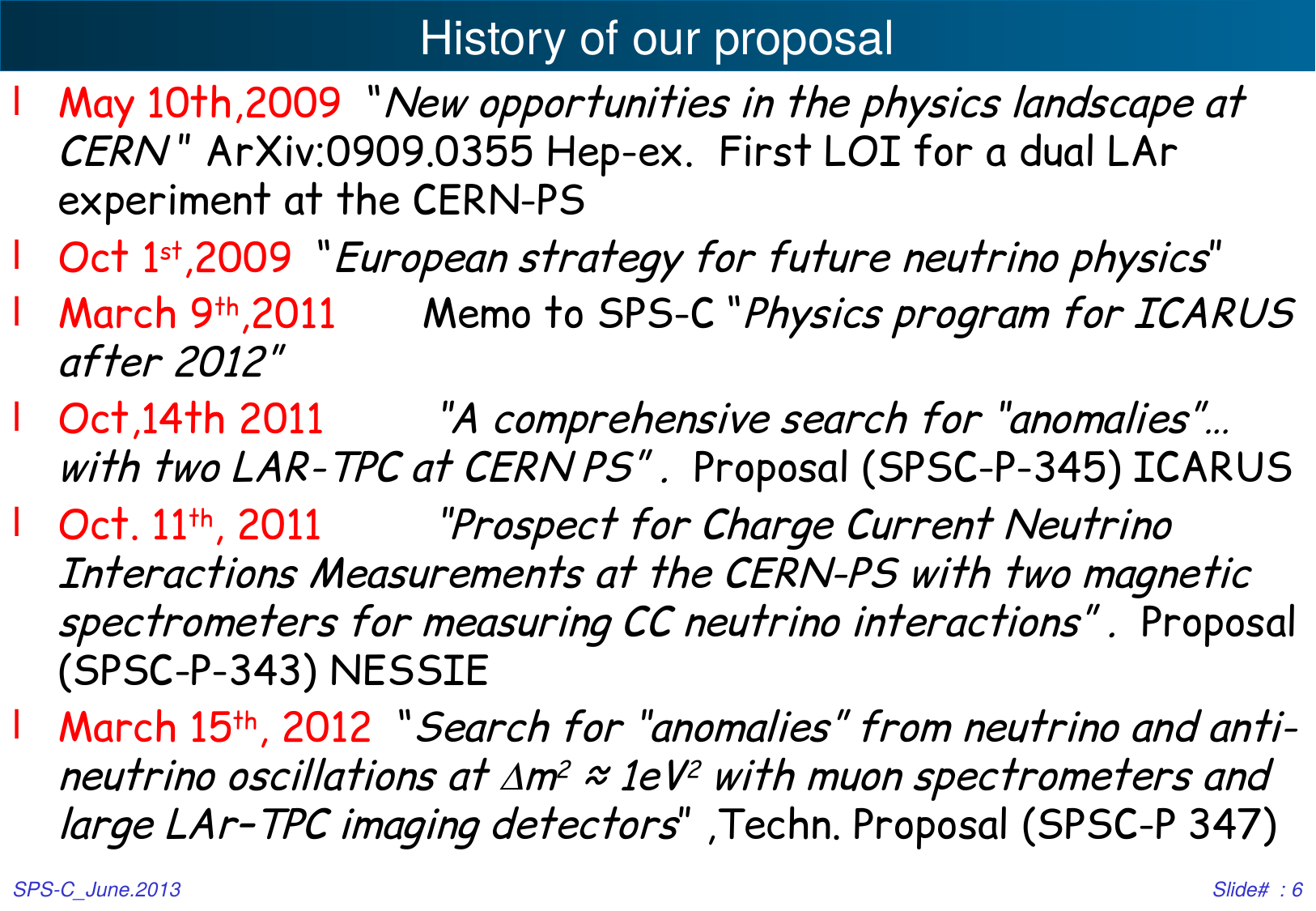

# History of our proposal
May 10th,2009  “New opportunities in the physics landscape at CERN ” ArXiv:0909.0355 Hep-ex.  First LOI for a dual LAr experiment at the CERN-PS
Oct 1st,2009  “European strategy for future neutrino physics”
March 9th,2011	Memo to SPS-C “Physics program for ICARUS after 2012”
Oct,14th 2011	 “A comprehensive search for “anomalies”…with two LAR-TPC at CERN PS” .  Proposal (SPSC-P-345) ICARUS
Oct. 11th, 2011  	 “Prospect for Charge Current Neutrino Interactions Measurements at the CERN-PS with two magnetic spectrometers for measuring CC neutrino interactions” .  Proposal (SPSC-P-343) NESSIE
March 15th, 2012  “Search for “anomalies” from neutrino and anti-neutrino oscillations at Δm2 ≈ 1eV2 with muon spectrometers and large LAr–TPC imaging detectors” ,Techn. Proposal (SPSC-P 347)

SPS-C_June.2013
Slide#  : 6